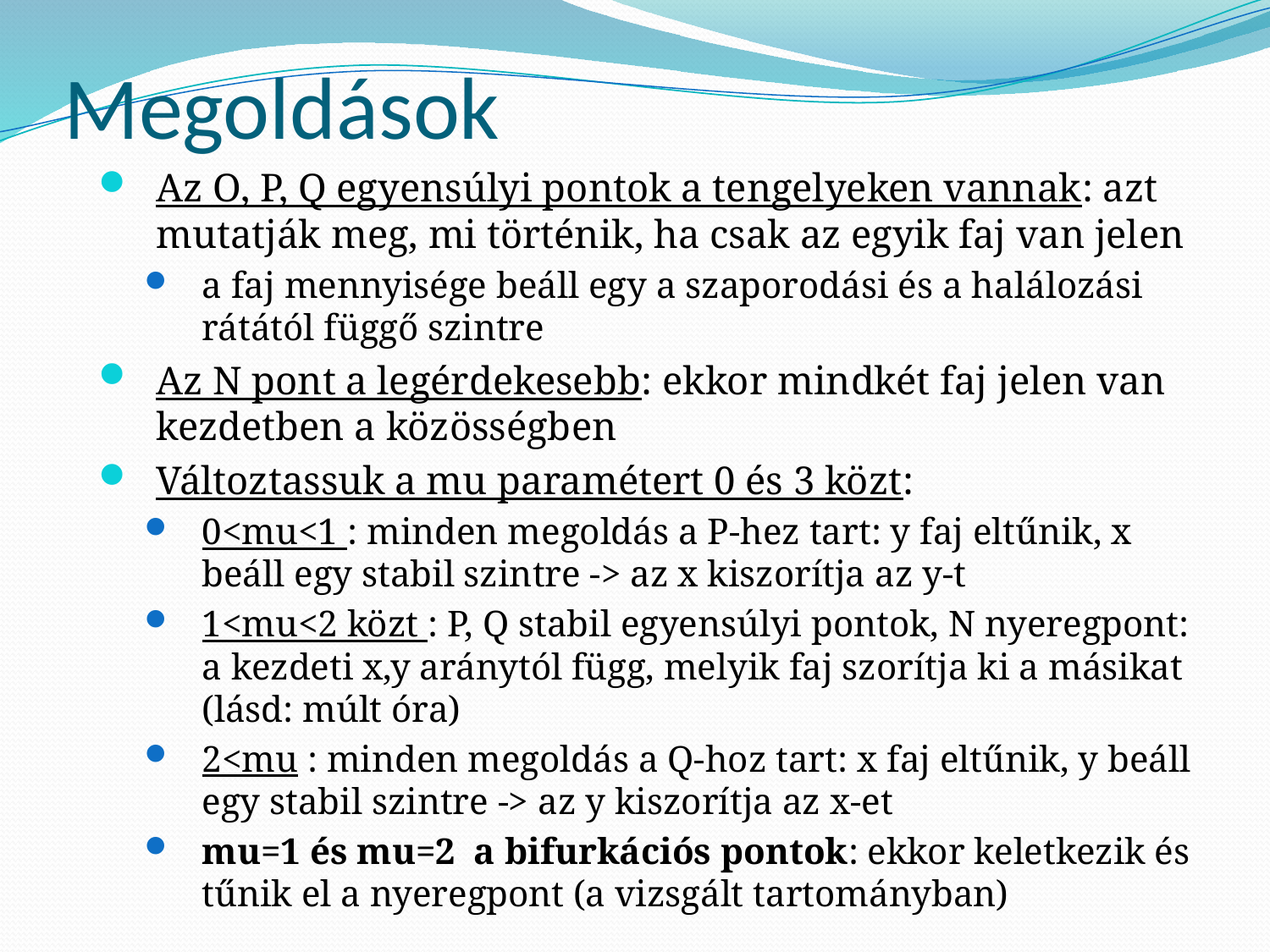

# Megoldások
Az O, P, Q egyensúlyi pontok a tengelyeken vannak: azt mutatják meg, mi történik, ha csak az egyik faj van jelen
a faj mennyisége beáll egy a szaporodási és a halálozási rátától függő szintre
Az N pont a legérdekesebb: ekkor mindkét faj jelen van kezdetben a közösségben
Változtassuk a mu paramétert 0 és 3 közt:
0<mu<1 : minden megoldás a P-hez tart: y faj eltűnik, x beáll egy stabil szintre -> az x kiszorítja az y-t
1<mu<2 közt : P, Q stabil egyensúlyi pontok, N nyeregpont: a kezdeti x,y aránytól függ, melyik faj szorítja ki a másikat (lásd: múlt óra)
2<mu : minden megoldás a Q-hoz tart: x faj eltűnik, y beáll egy stabil szintre -> az y kiszorítja az x-et
mu=1 és mu=2  a bifurkációs pontok: ekkor keletkezik és tűnik el a nyeregpont (a vizsgált tartományban)